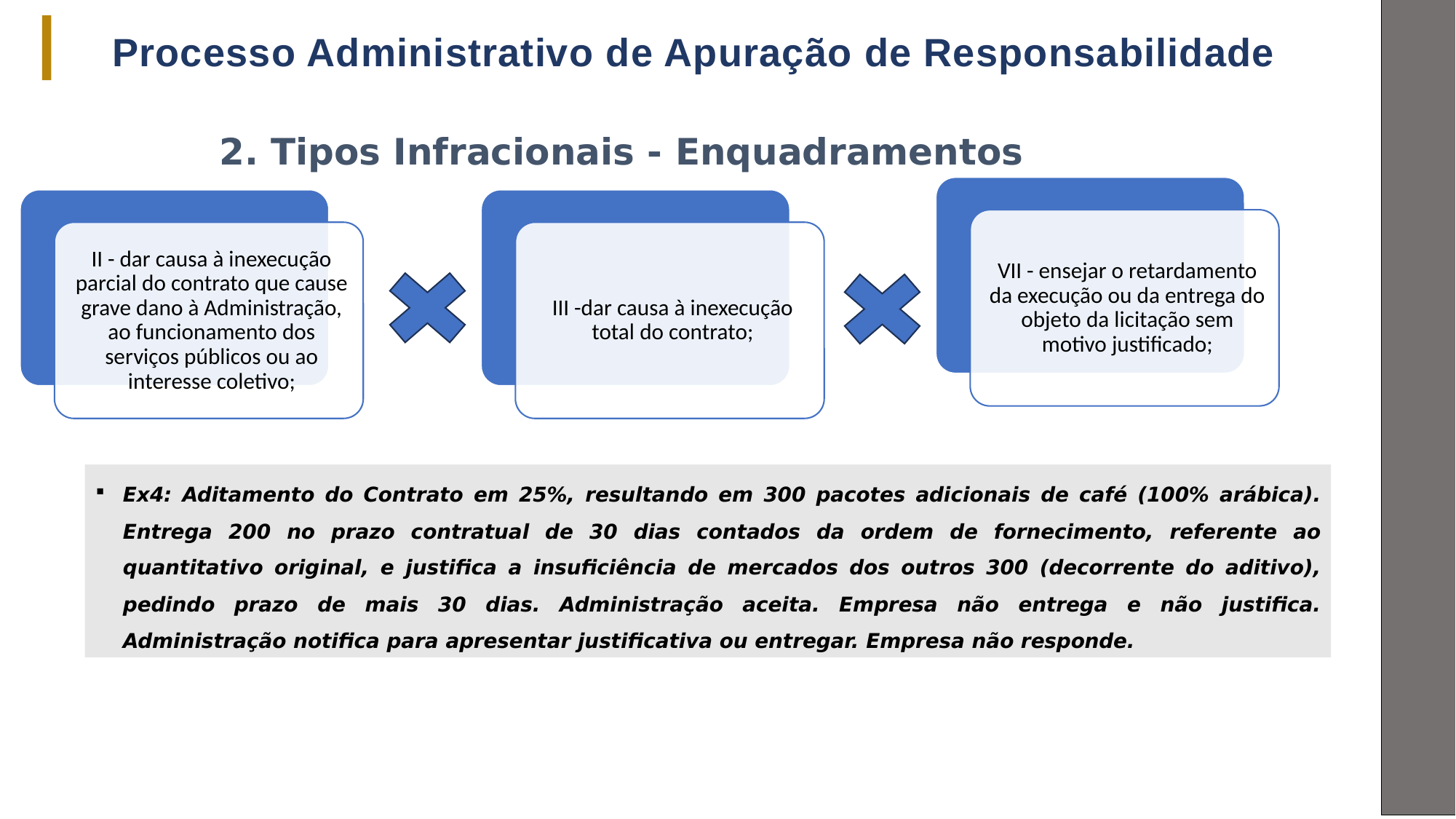

Processo Administrativo de Apuração de Responsabilidade
2. Tipos Infracionais - Enquadramentos
II - dar causa à inexecução parcial do contrato que cause grave dano à Administração, ao funcionamento dos serviços públicos ou ao interesse coletivo;
III -dar causa à inexecução total do contrato;
VII - ensejar o retardamento da execução ou da entrega do objeto da licitação sem motivo justificado;

Ex4: Aditamento do Contrato em 25%, resultando em 300 pacotes adicionais de café (100% arábica). Entrega 200 no prazo contratual de 30 dias contados da ordem de fornecimento, referente ao quantitativo original, e justifica a insuficiência de mercados dos outros 300 (decorrente do aditivo), pedindo prazo de mais 30 dias. Administração aceita. Empresa não entrega e não justifica. Administração notifica para apresentar justificativa ou entregar. Empresa não responde.